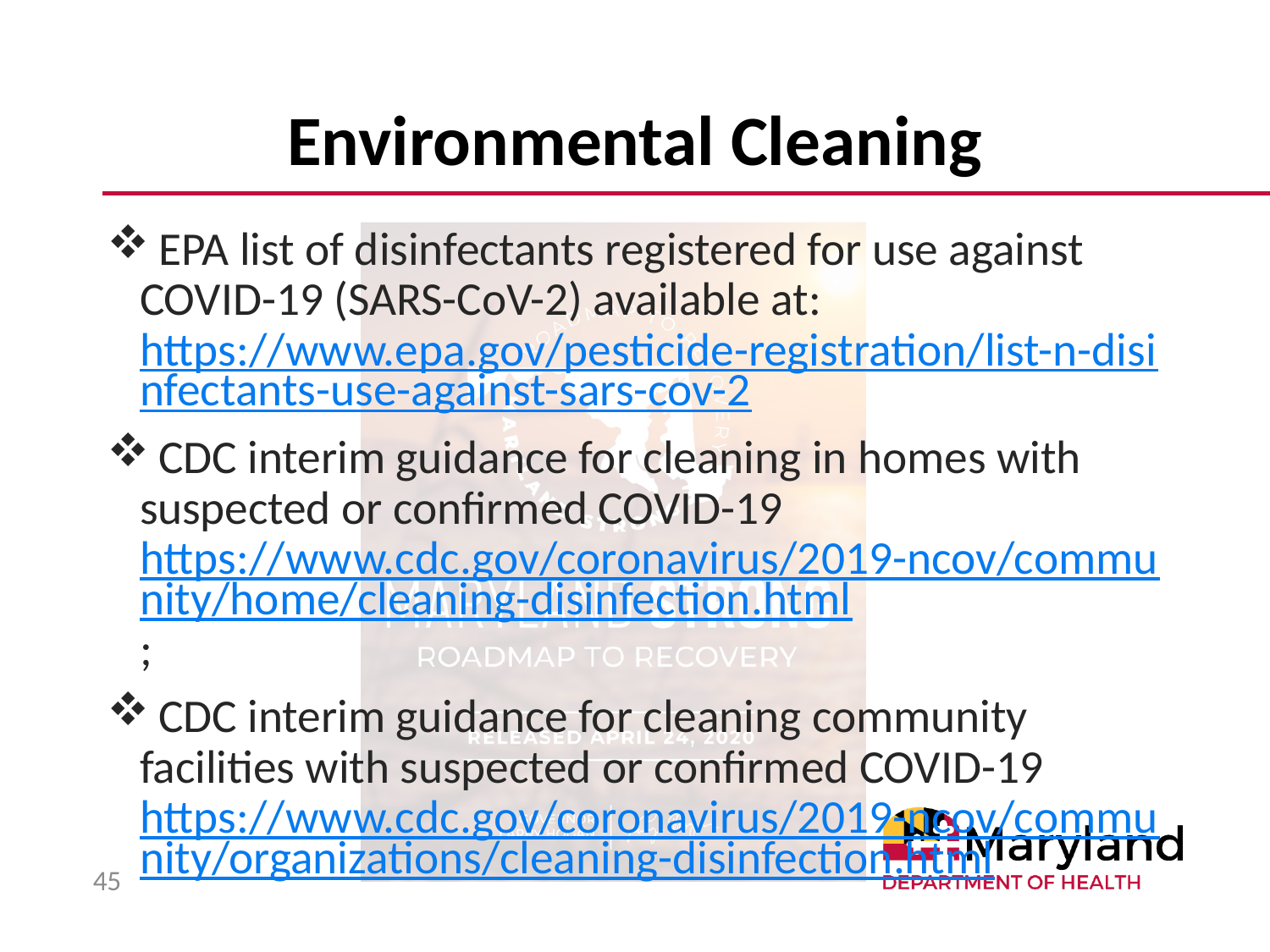

# Environmental Cleaning
 EPA list of disinfectants registered for use against COVID-19 (SARS-CoV-2) available at: https://www.epa.gov/pesticide-registration/list-n-disinfectants-use-against-sars-cov-2
 CDC interim guidance for cleaning in homes with suspected or confirmed COVID-19 https://www.cdc.gov/coronavirus/2019-ncov/community/home/cleaning-disinfection.html;
 CDC interim guidance for cleaning community facilities with suspected or confirmed COVID-19 https://www.cdc.gov/coronavirus/2019-ncov/community/organizations/cleaning-disinfection.html
45